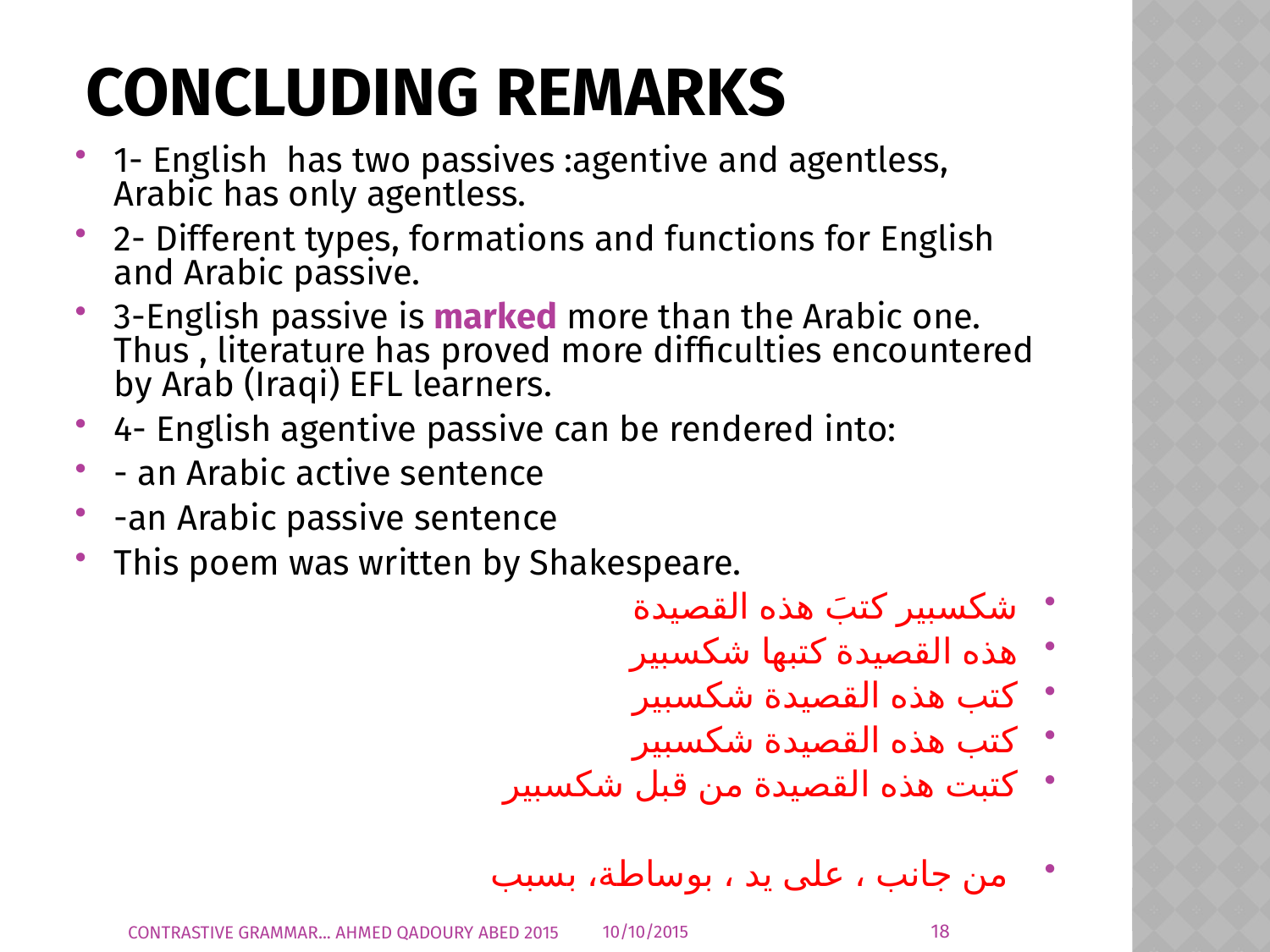

# concluding remarks
1- English  has two passives :agentive and agentless, Arabic has only agentless.
2- Different types, formations and functions for English and Arabic passive.
3-English passive is marked more than the Arabic one. Thus , literature has proved more difficulties encountered by Arab (Iraqi) EFL learners.
4- English agentive passive can be rendered into:
- an Arabic active sentence
-an Arabic passive sentence
This poem was written by Shakespeare.
شكسبير كتبَ هذه القصيدة
هذه القصيدة كتبها شكسبير
كتب هذه القصيدة شكسبير
كتب هذه القصيدة شكسبير
كتبت هذه القصيدة من قبل شكسبير

 من جانب ، على يد ، بوساطة، بسبب

18
CONTRASTIVE GRAMMAR... AHMED QADOURY ABED 2015
10/10/2015